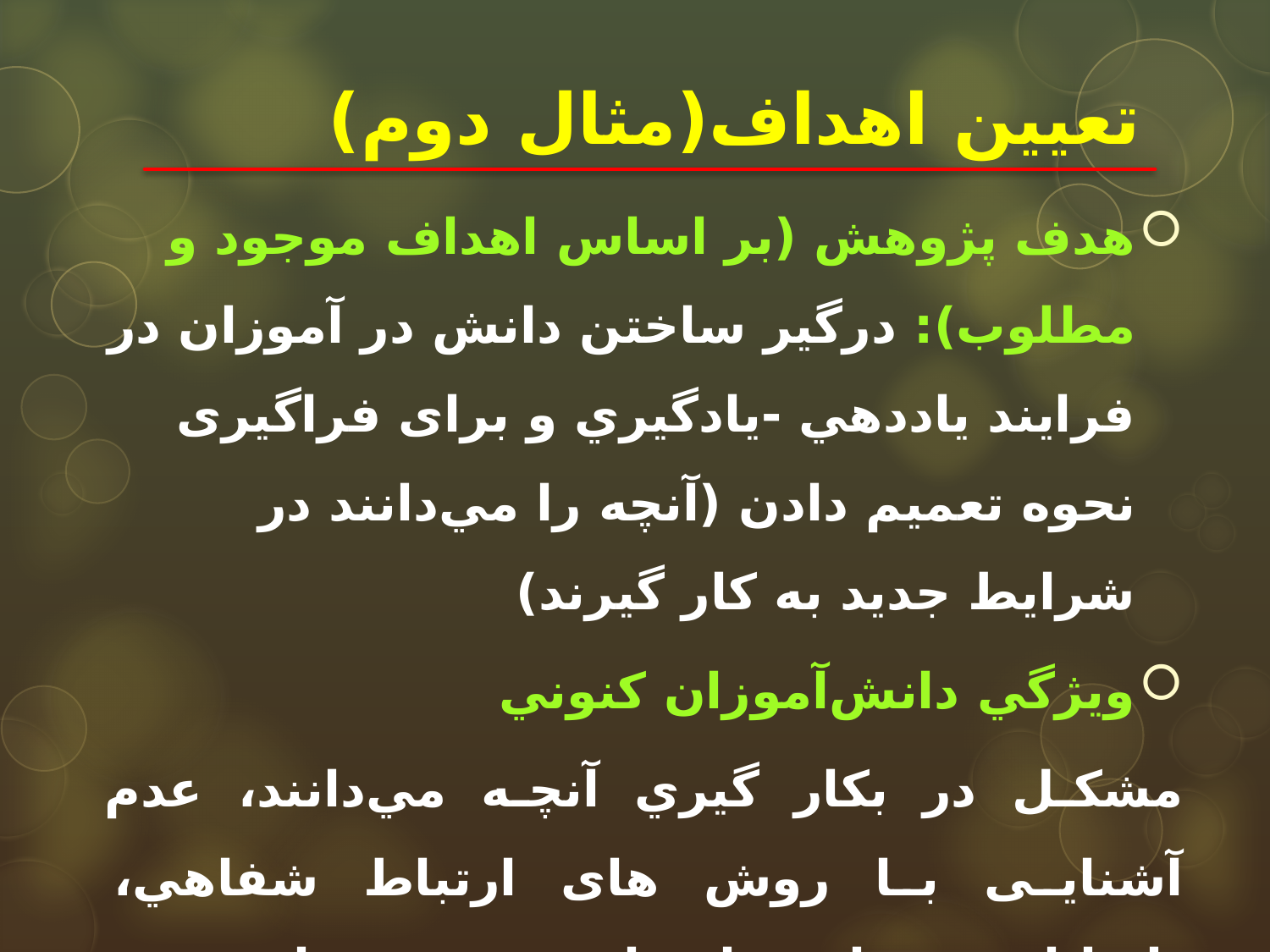

# تعيين اهداف(مثال دوم)
هدف پژوهش (بر اساس اهداف موجود و مطلوب): درگير ساختن دانش در آموزان در فرايند ياددهي -يادگيري و برای فراگیری نحوه تعمیم دادن (آنچه را مي‌دانند در شرايط جديد به کار گيرند)
ويژگي دانش‌آموزان کنوني
مشکل در بکار گيري آنچه مي‌دانند، عدم آشنایی با روش های ارتباط شفاهي، ناتوانايي در استفاده از موقعيت هاي جدید، کم بهره بودن از مهارتهاي فراشناختي